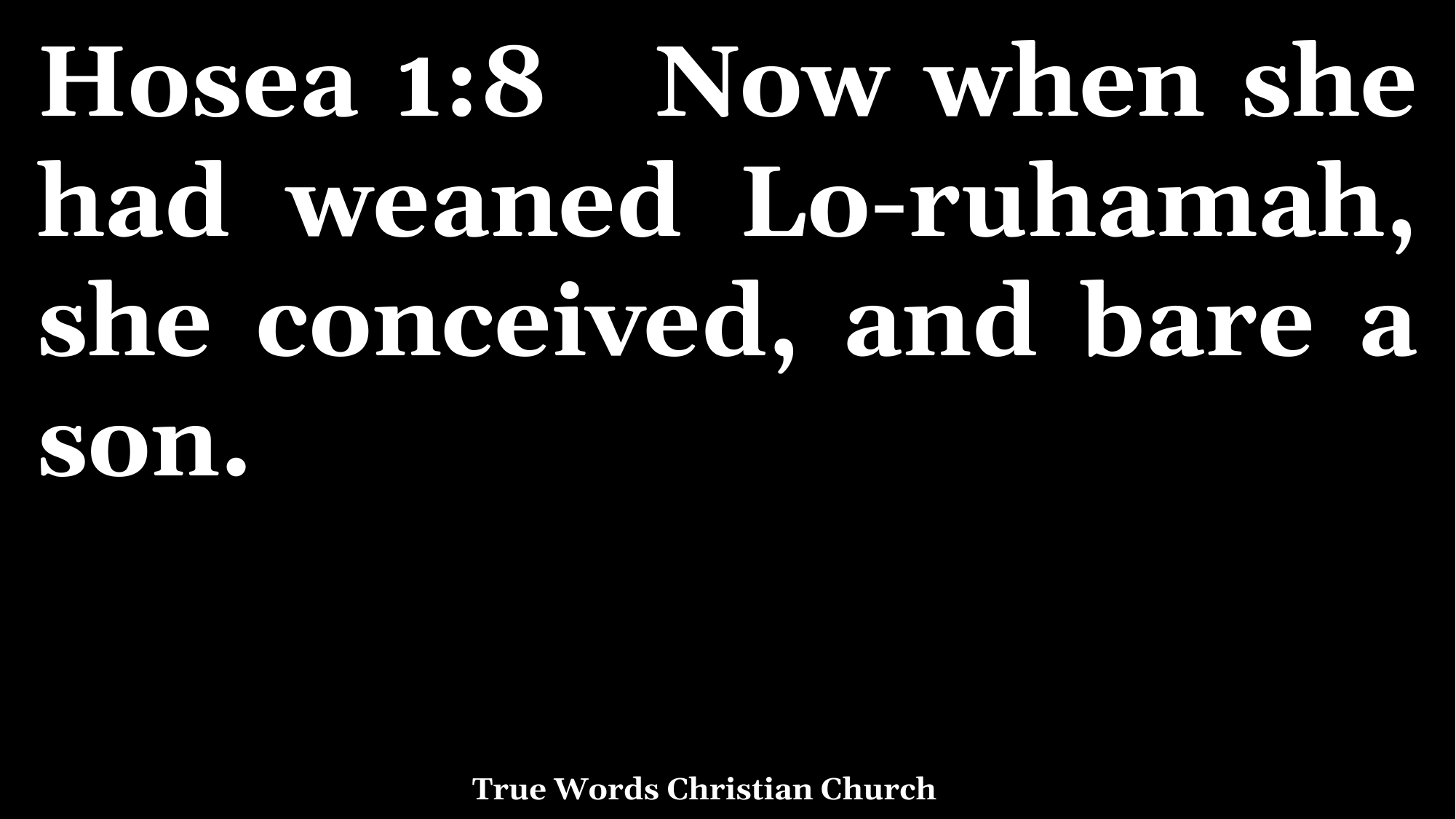

Hosea 1:8   Now when she had weaned Lo-ruhamah, she conceived, and bare a son.
True Words Christian Church